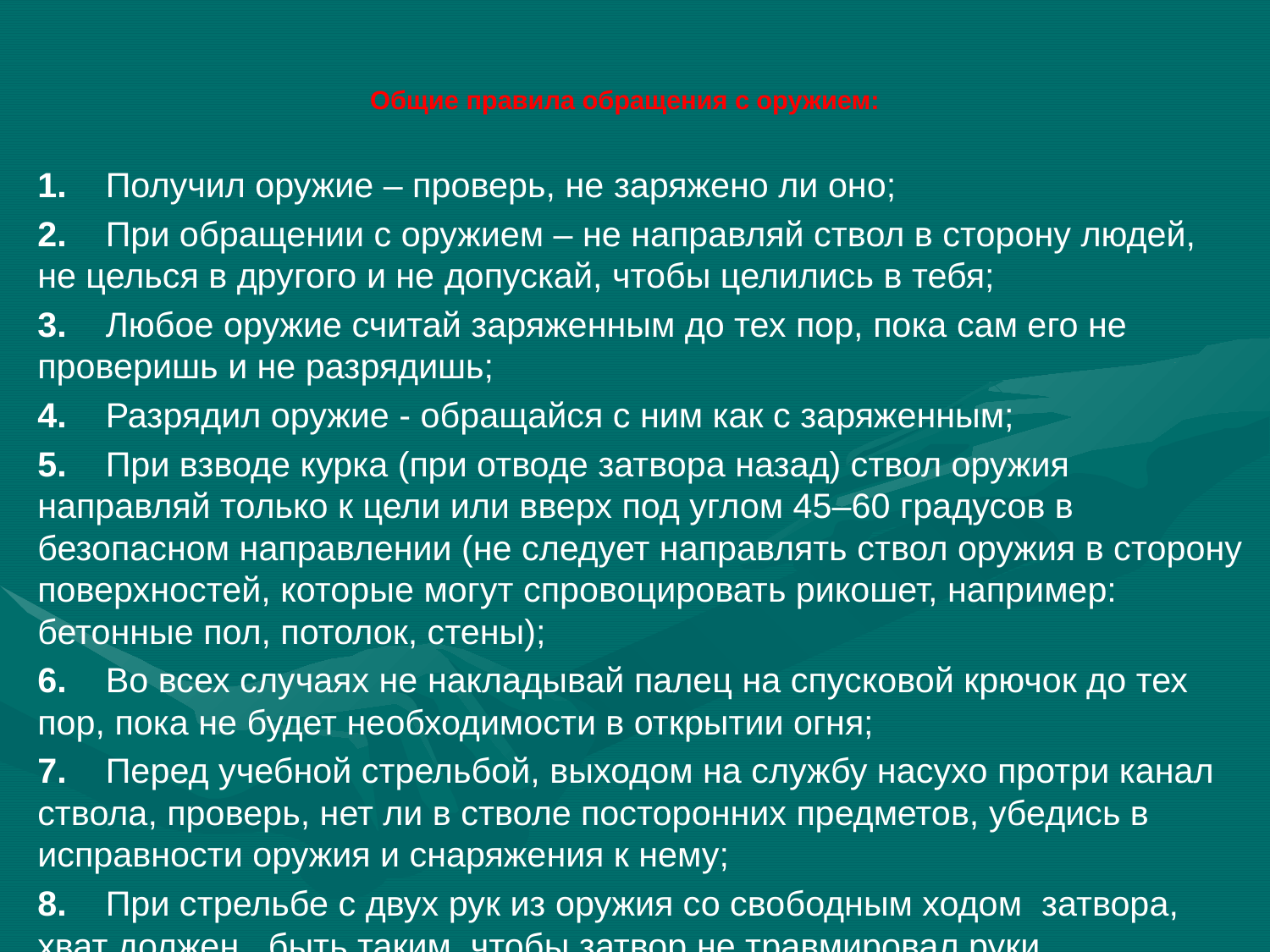

# Общие правила обращения с оружием:
1.    Получил оружие – проверь, не заряжено ли оно;
2.    При обращении с оружием – не направляй ствол в сторону людей, не целься в другого и не допускай, чтобы целились в тебя;
3.    Любое оружие считай заряженным до тех пор, пока сам его не проверишь и не разрядишь;
4.    Разрядил оружие - обращайся с ним как с заряженным;
5.    При взводе курка (при отводе затвора назад) ствол оружия направляй только к цели или вверх под углом 45–60 градусов в безопасном направлении (не следует направлять ствол оружия в сторону поверхностей, которые могут спровоцировать рикошет, например: бетонные пол, потолок, стены);
6.    Во всех случаях не накладывай палец на спусковой крючок до тех пор, пока не будет необходимости в открытии огня;
7.    Перед учебной стрельбой, выходом на службу насухо протри канал ствола, проверь, нет ли в стволе посторонних предметов, убедись в исправности оружия и снаряжения к нему;
8.    При стрельбе с двух рук из оружия со свободным ходом  затвора, хват должен   быть таким, чтобы затвор не травмировал руки.